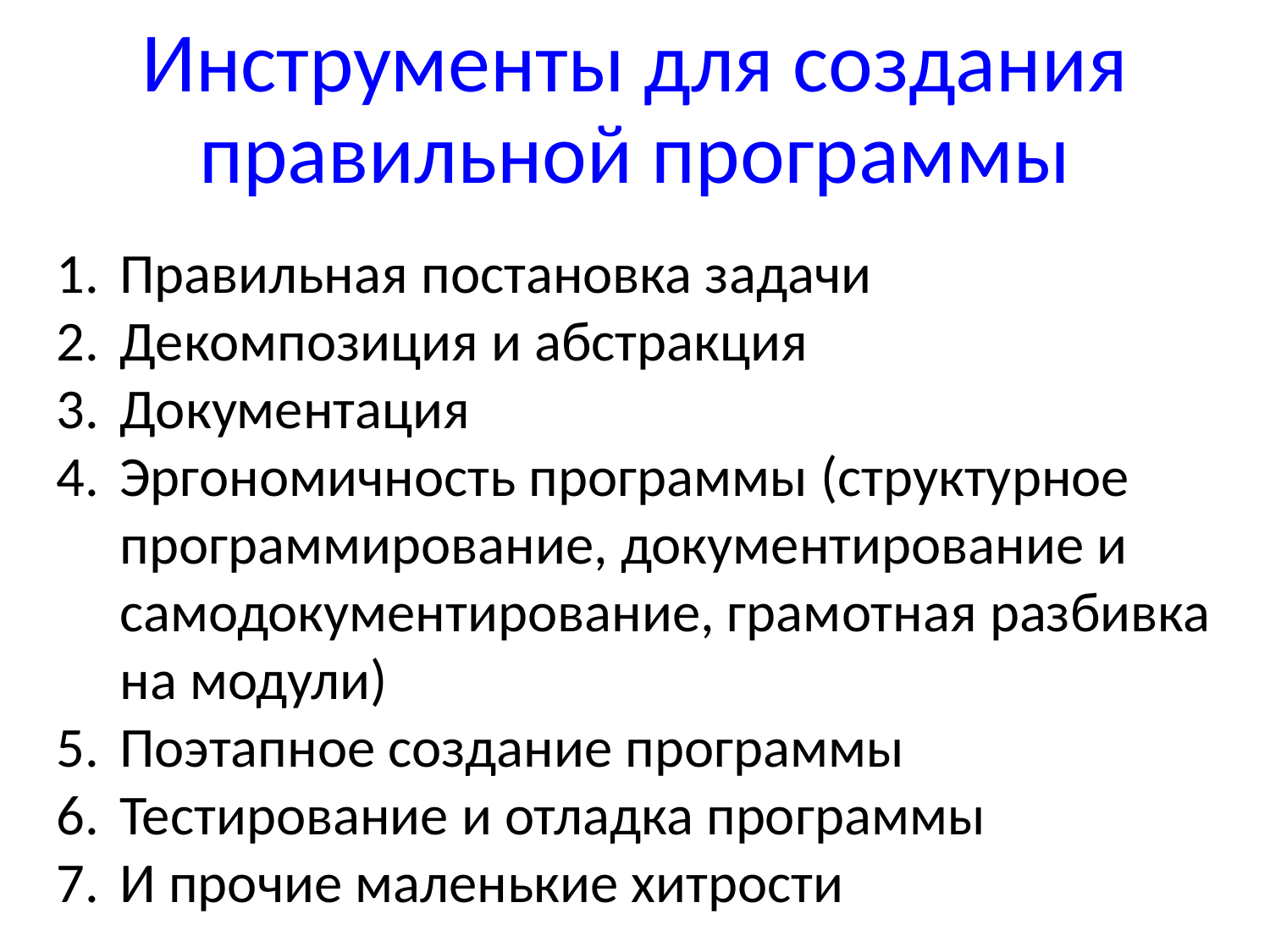

# Инструменты для создания правильной программы
Правильная постановка задачи
Декомпозиция и абстракция
Документация
Эргономичность программы (структурное программирование, документирование и самодокументирование, грамотная разбивка на модули)
Поэтапное создание программы
Тестирование и отладка программы
И прочие маленькие хитрости